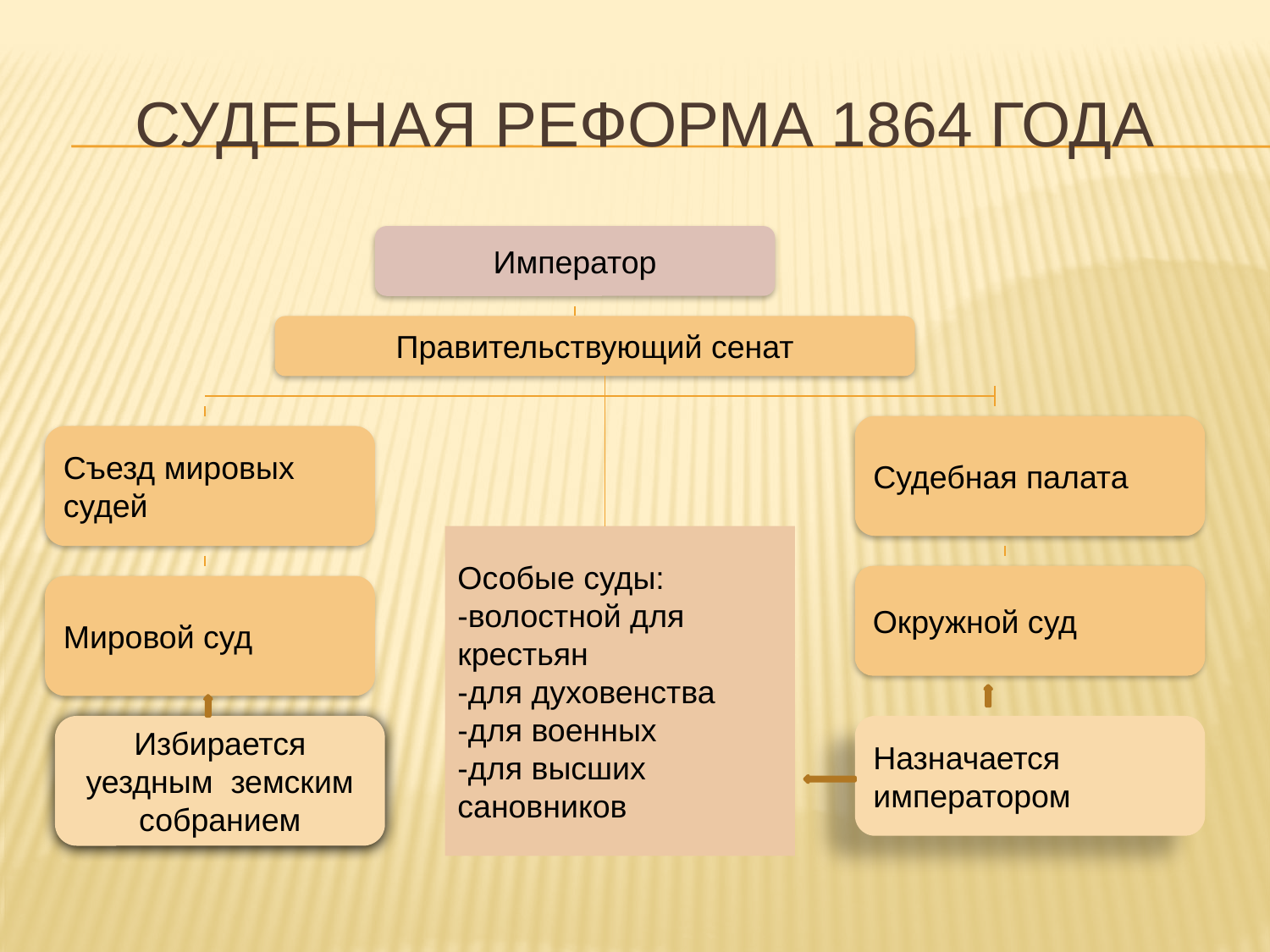

# Судебная реформа 1864 года
Император
Правительствующий сенат
Судебная палата
Съезд мировых судей
Особые суды:
-волостной для крестьян
-для духовенства
-для военных
-для высших сановников
Окружной суд
Мировой суд

Избирается уездным  земским собранием
Назначается императором